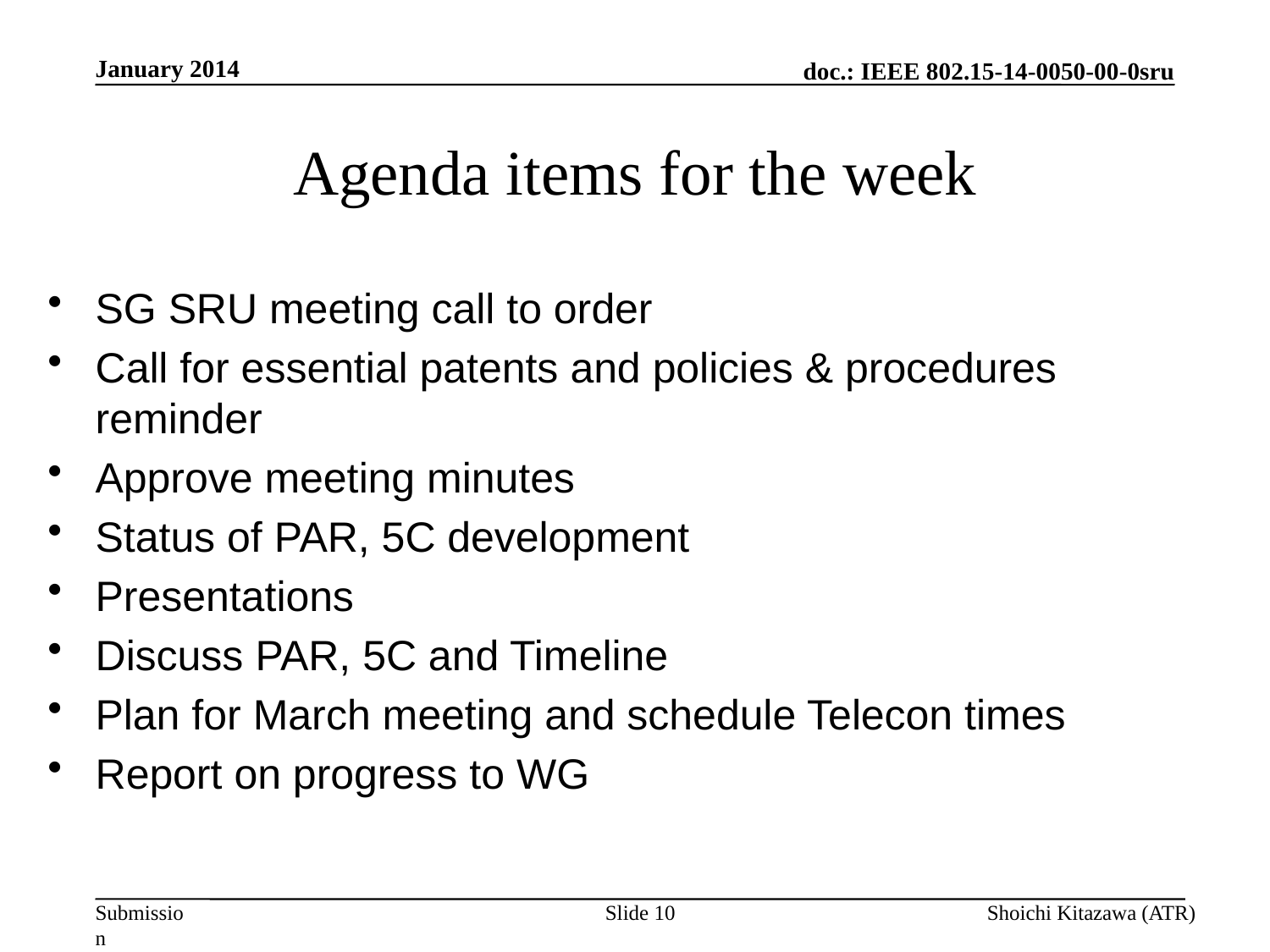

January 2014
# Agenda items for the week
SG SRU meeting call to order
Call for essential patents and policies & procedures reminder
Approve meeting minutes
Status of PAR, 5C development
Presentations
Discuss PAR, 5C and Timeline
Plan for March meeting and schedule Telecon times
Report on progress to WG

Slide 10
Shoichi Kitazawa (ATR)